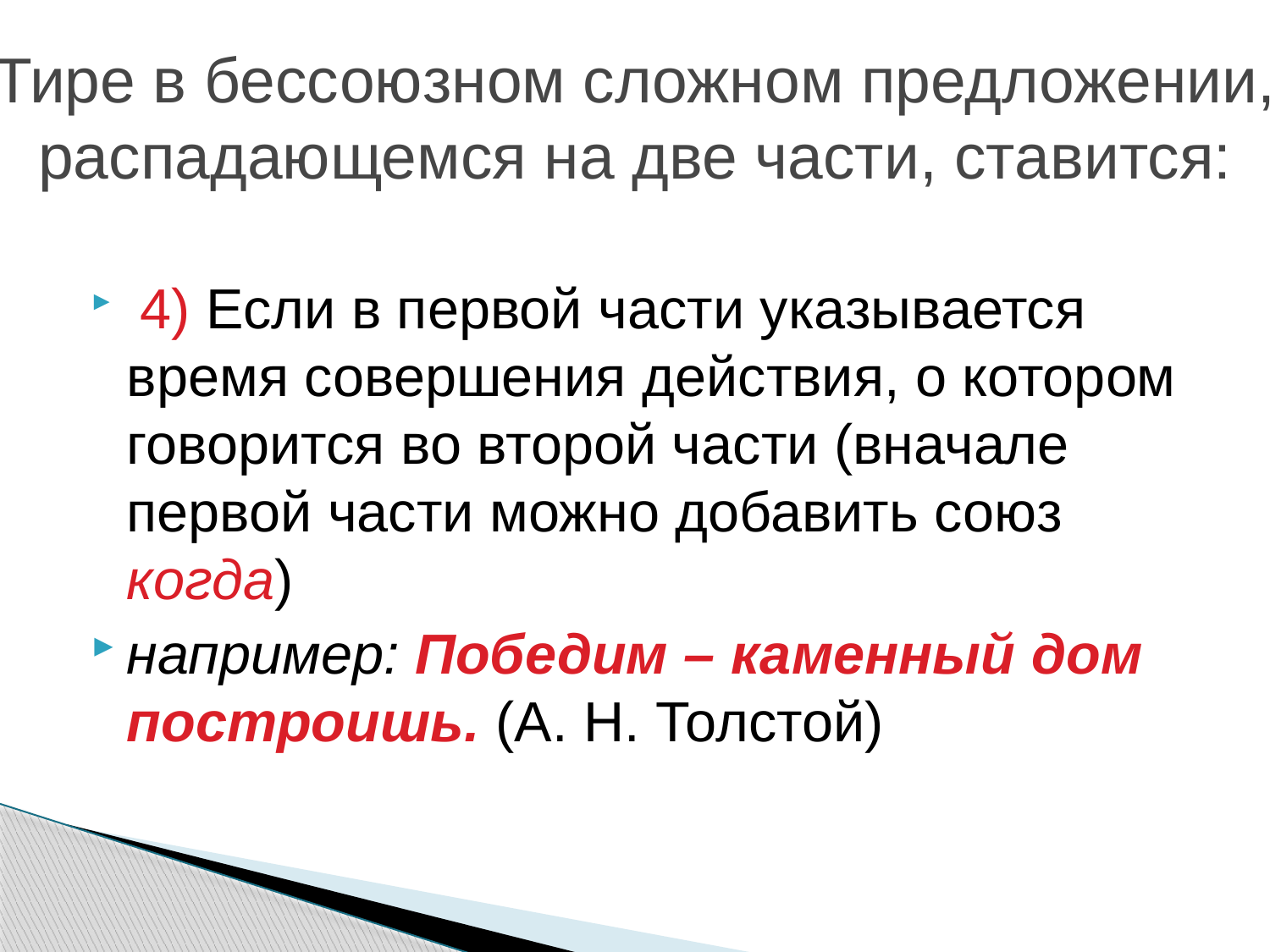

Тире в бессоюзном сложном предложении, распадающемся на две части, ставится:
#
 4) Если в первой части указывается время совершения действия, о котором говорится во второй части (вначале первой части можно добавить союз когда)
например: Победим – каменный дом построишь. (А. Н. Толстой)